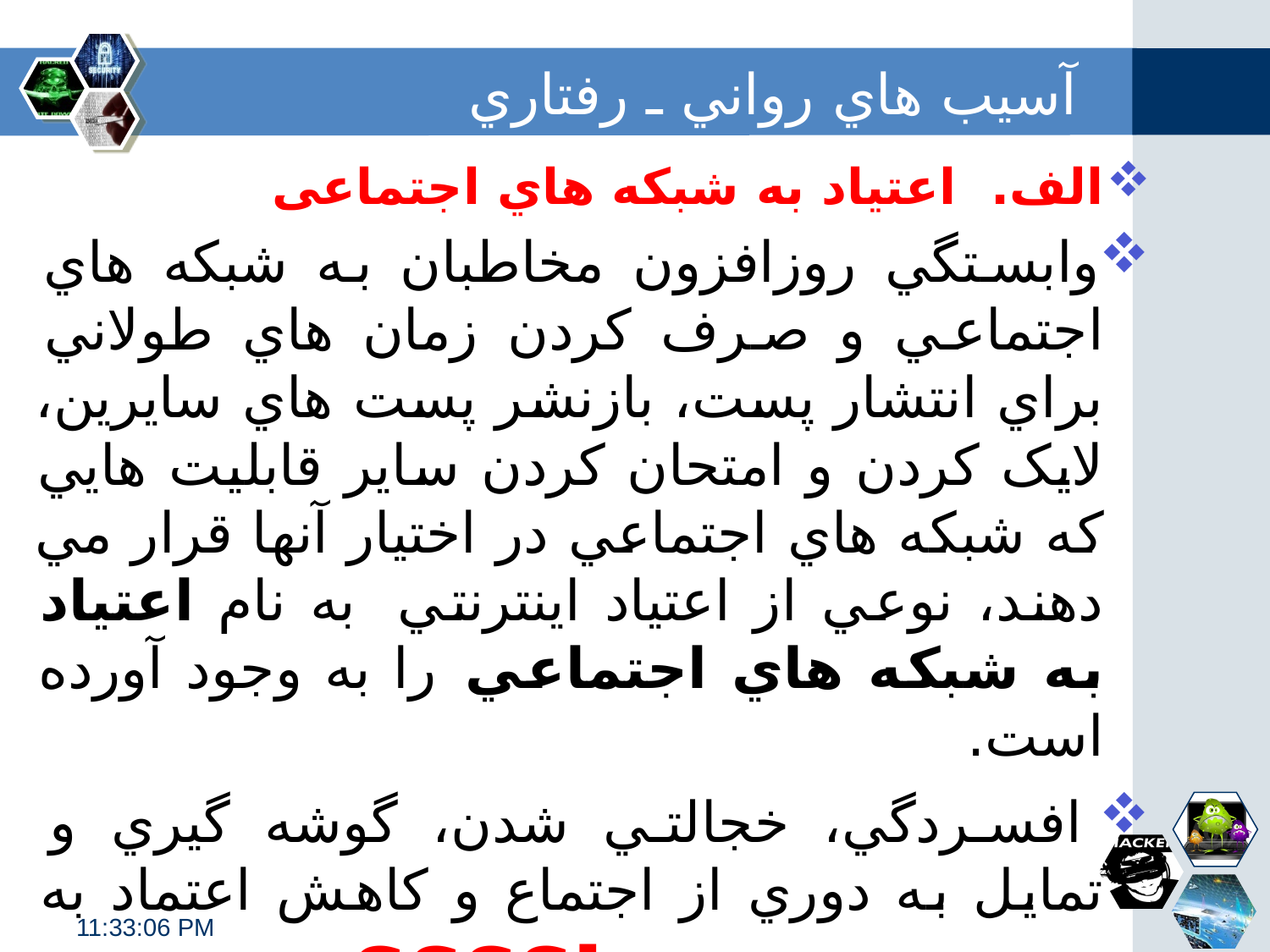

# آسيب هاي رواني ـ رفتاري
الف.  اعتياد به شبکه هاي اجتماعی
وابستگي روزافزون مخاطبان به شبکه هاي اجتماعي و صرف کردن زمان هاي طولاني براي انتشار پست، بازنشر پست هاي سايرين، لايک کردن و امتحان کردن ساير قابليت هايي که شبکه هاي اجتماعي در اختيار آنها قرار مي دهند، نوعي از اعتياد اينترنتي  به نام اعتياد به شبکه هاي اجتماعي  را به وجود آورده است.
 افسردگي، خجالتي شدن، گوشه گيري و تمايل به دوري از اجتماع و کاهش اعتماد به نفس>>>>> چرا؟؟؟؟
11:33:06 PM